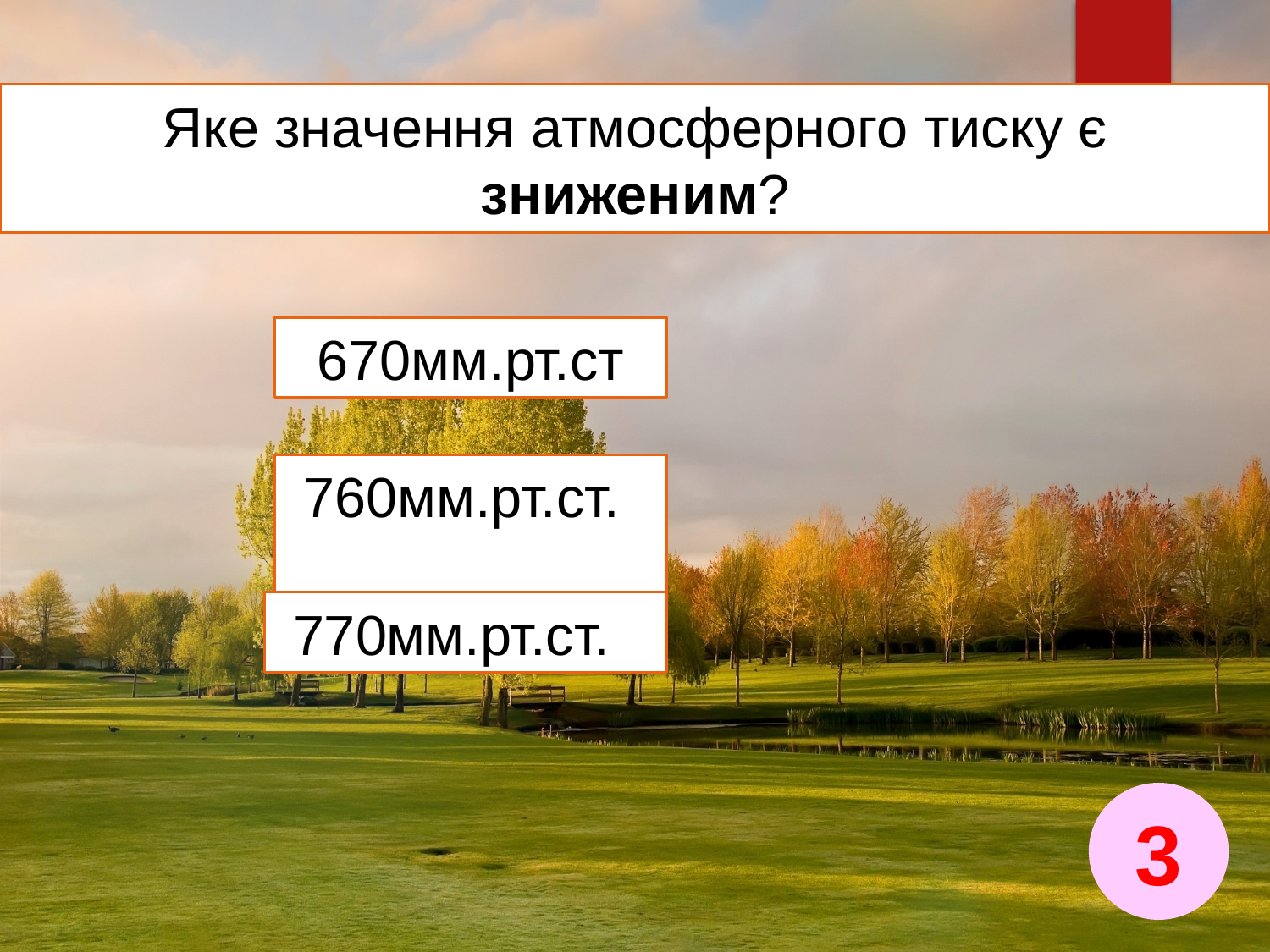

Яке значення атмосферного тиску є зниженим?
670мм.рт.ст
 760мм.рт.ст.
 770мм.рт.ст.
3